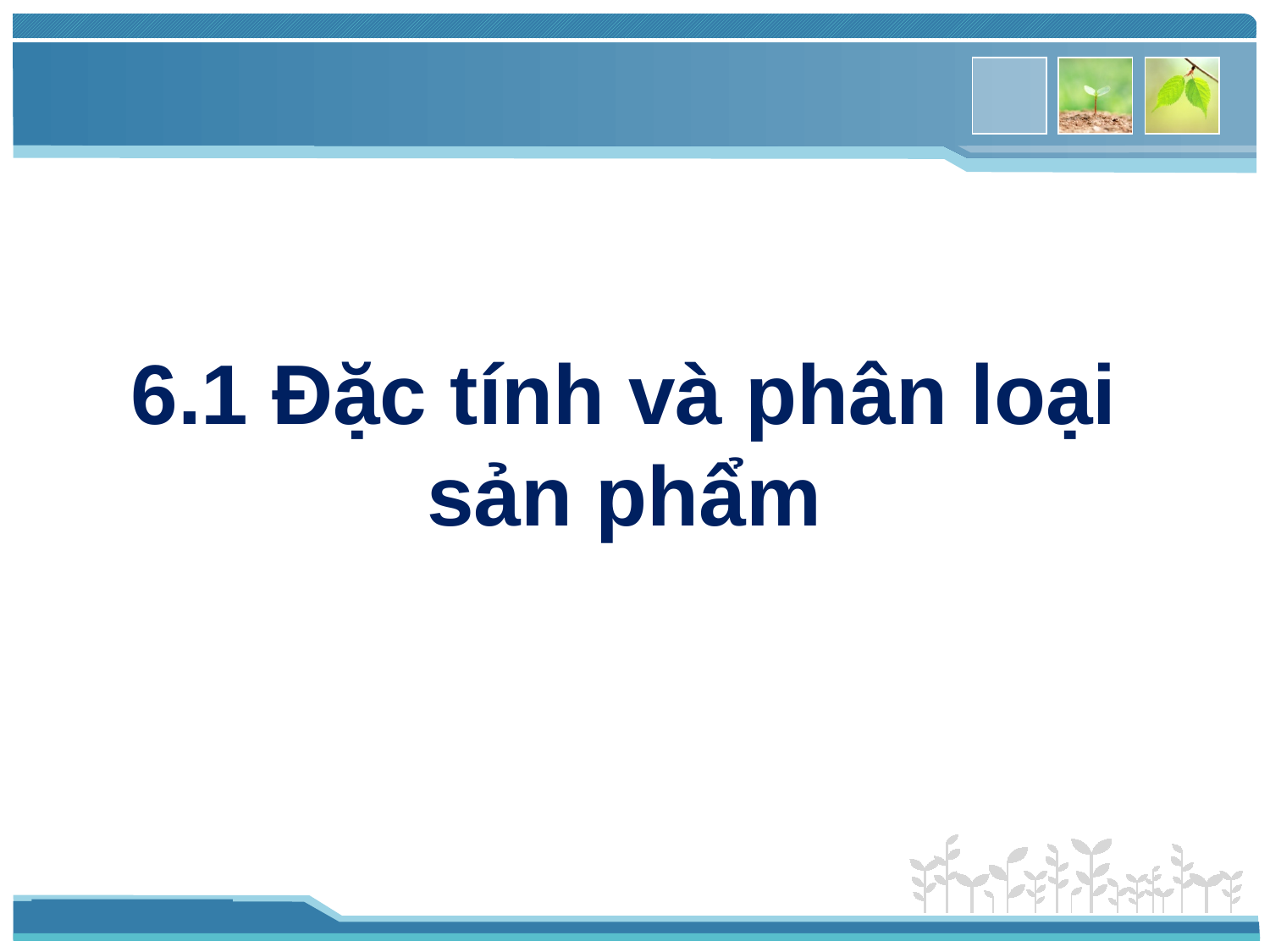

6.1 Đặc tính và phân loại sản phẩm